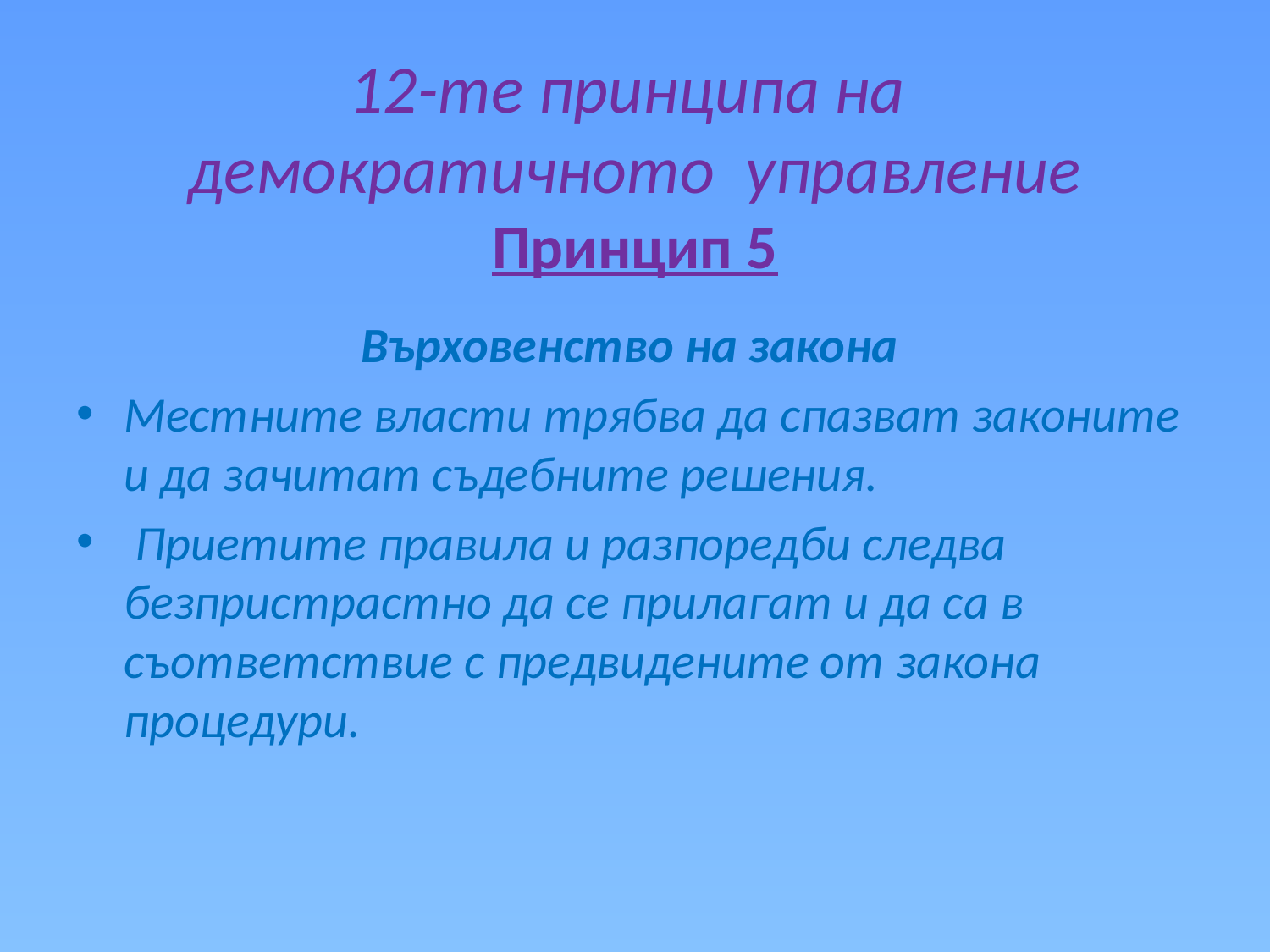

# 12-те принципа на демократичното  управление Принцип 5
Върховенство на закона
Местните власти трябва да спазват законите и да зачитат съдебните решения.
 Приетите правила и разпоредби следва безпристрастно да се прилагат и да са в съответствие с предвидените от закона процедури.